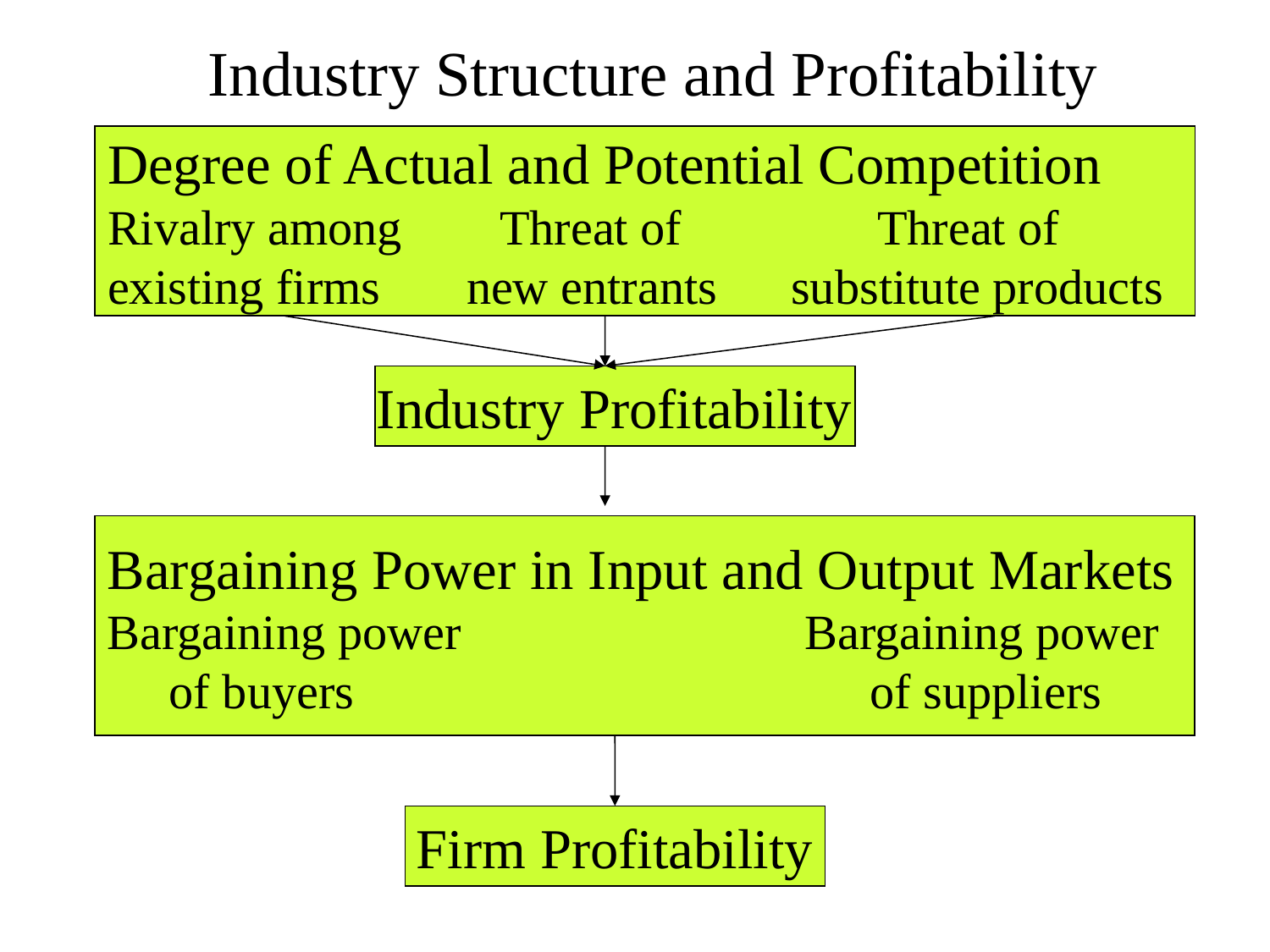

Industry Structure and Profitability
Degree of Actual and Potential Competition
Rivalry among        Threat of                Threat of
existing firms       new entrants      substitute products

Industry Profitability

Bargaining Power in Input and Output Markets
Bargaining power                            Bargaining power
     of buyers                                          of suppliers

Firm Profitability